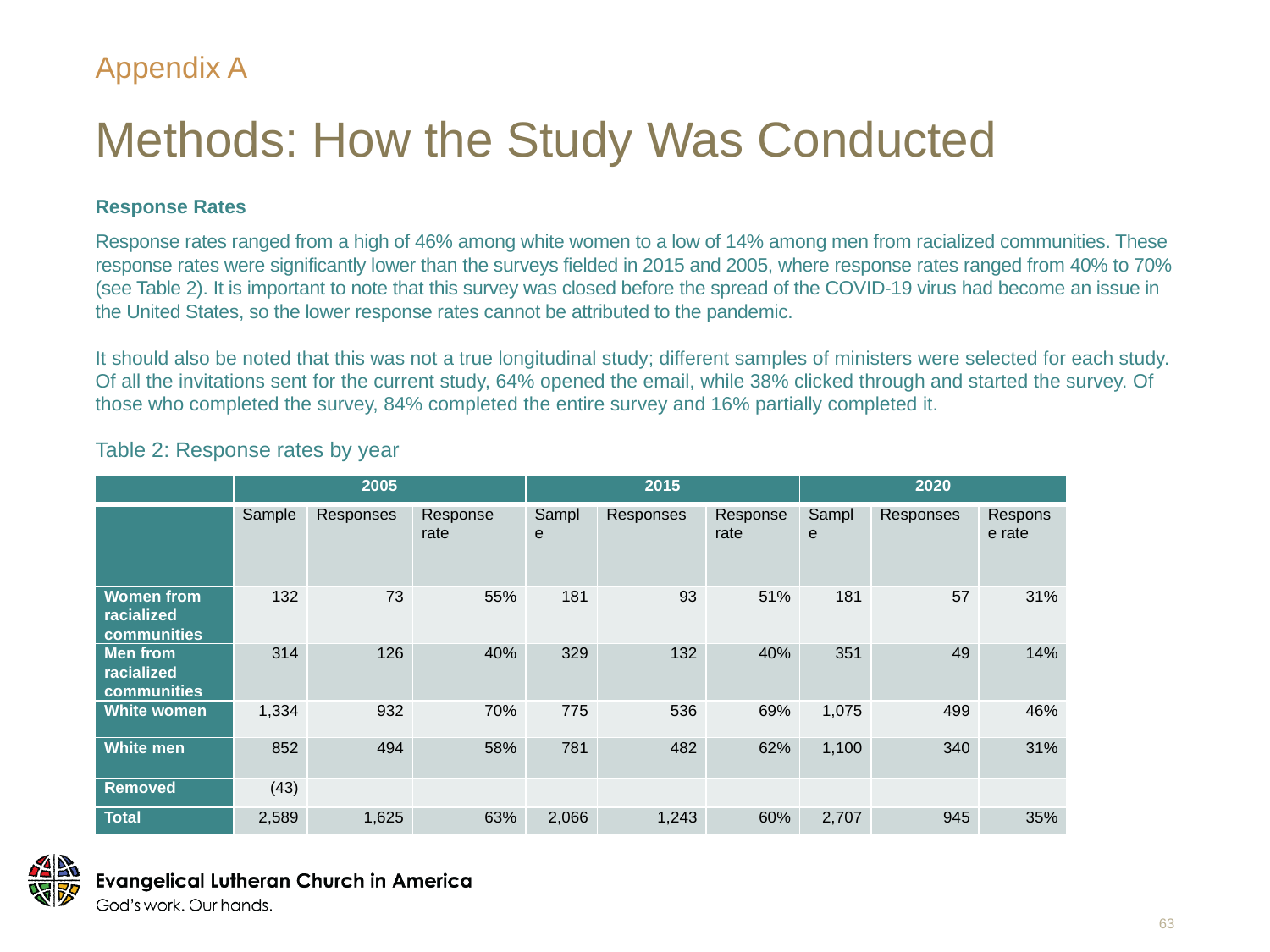

Appendix A
# Methods: How the Study Was Conducted
Response Rates

Response rates ranged from a high of 46% among white women to a low of 14% among men from racialized communities. These response rates were significantly lower than the surveys fielded in 2015 and 2005, where response rates ranged from 40% to 70% (see Table 2). It is important to note that this survey was closed before the spread of the COVID-19 virus had become an issue in the United States, so the lower response rates cannot be attributed to the pandemic.

It should also be noted that this was not a true longitudinal study; different samples of ministers were selected for each study. Of all the invitations sent for the current study, 64% opened the email, while 38% clicked through and started the survey. Of those who completed the survey, 84% completed the entire survey and 16% partially completed it.
Table 2: Response rates by year
|  | 2005 |  |  | 2015 |  |  | 2020 |  |  |
| --- | --- | --- | --- | --- | --- | --- | --- | --- | --- |
|  | Sample | Responses | Response rate | Sample | Responses | Response rate | Sample | Responses | Response rate |
| Women from racialized communities | 132 | 73 | 55% | 181 | 93 | 51% | 181 | 57 | 31% |
| Men from racialized communities | 314 | 126 | 40% | 329 | 132 | 40% | 351 | 49 | 14% |
| White women | 1,334 | 932 | 70% | 775 | 536 | 69% | 1,075 | 499 | 46% |
| White men | 852 | 494 | 58% | 781 | 482 | 62% | 1,100 | 340 | 31% |
| Removed | (43) |  |  |  |  |  |  |  |  |
| Total | 2,589 | 1,625 | 63% | 2,066 | 1,243 | 60% | 2,707 | 945 | 35% |